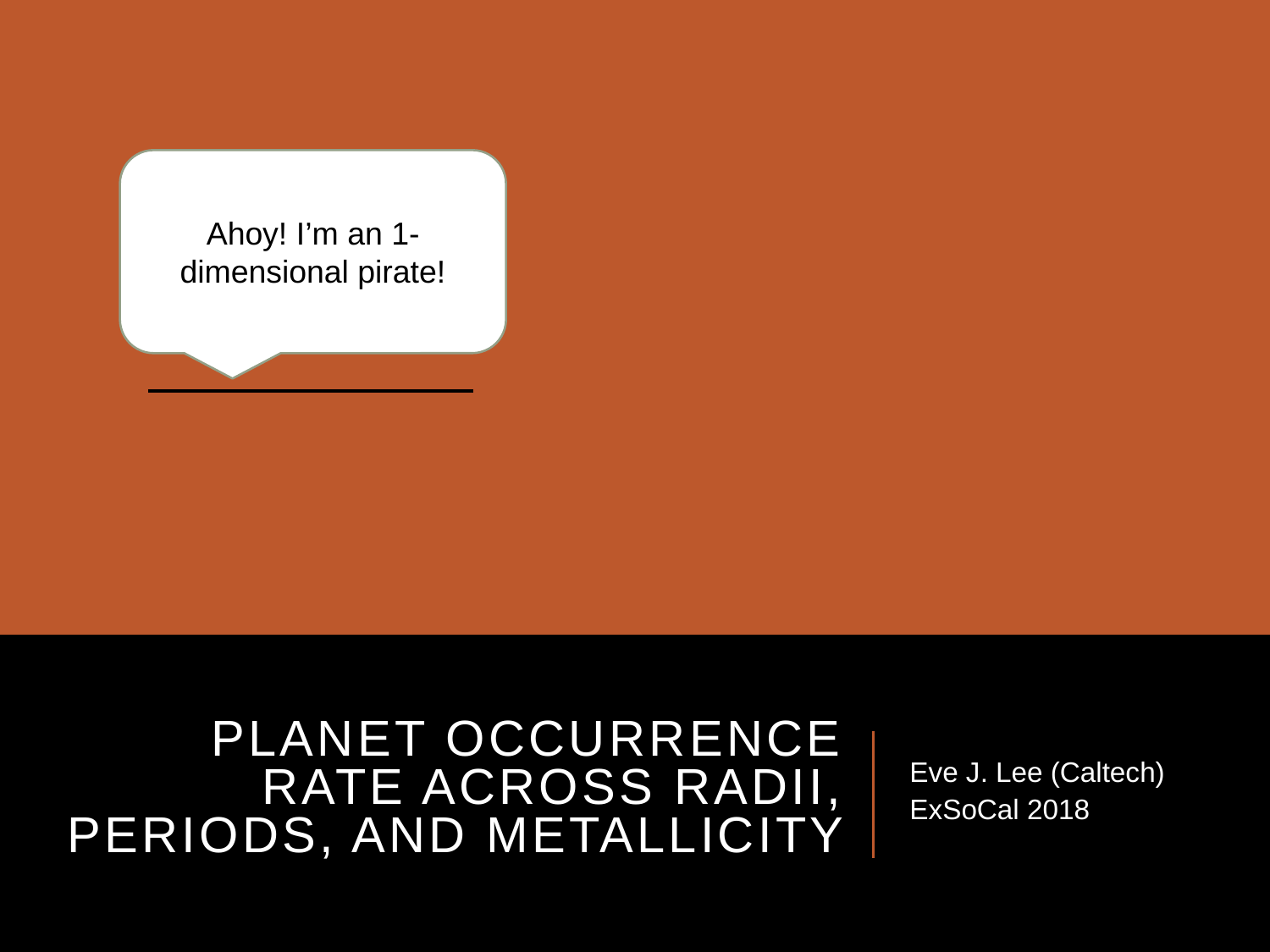

Ahoy! I’m an 1-dimensional pirate!
# Planet occurrence rate across radii, periods, and metallicity
Eve J. Lee (Caltech)
ExSoCal 2018